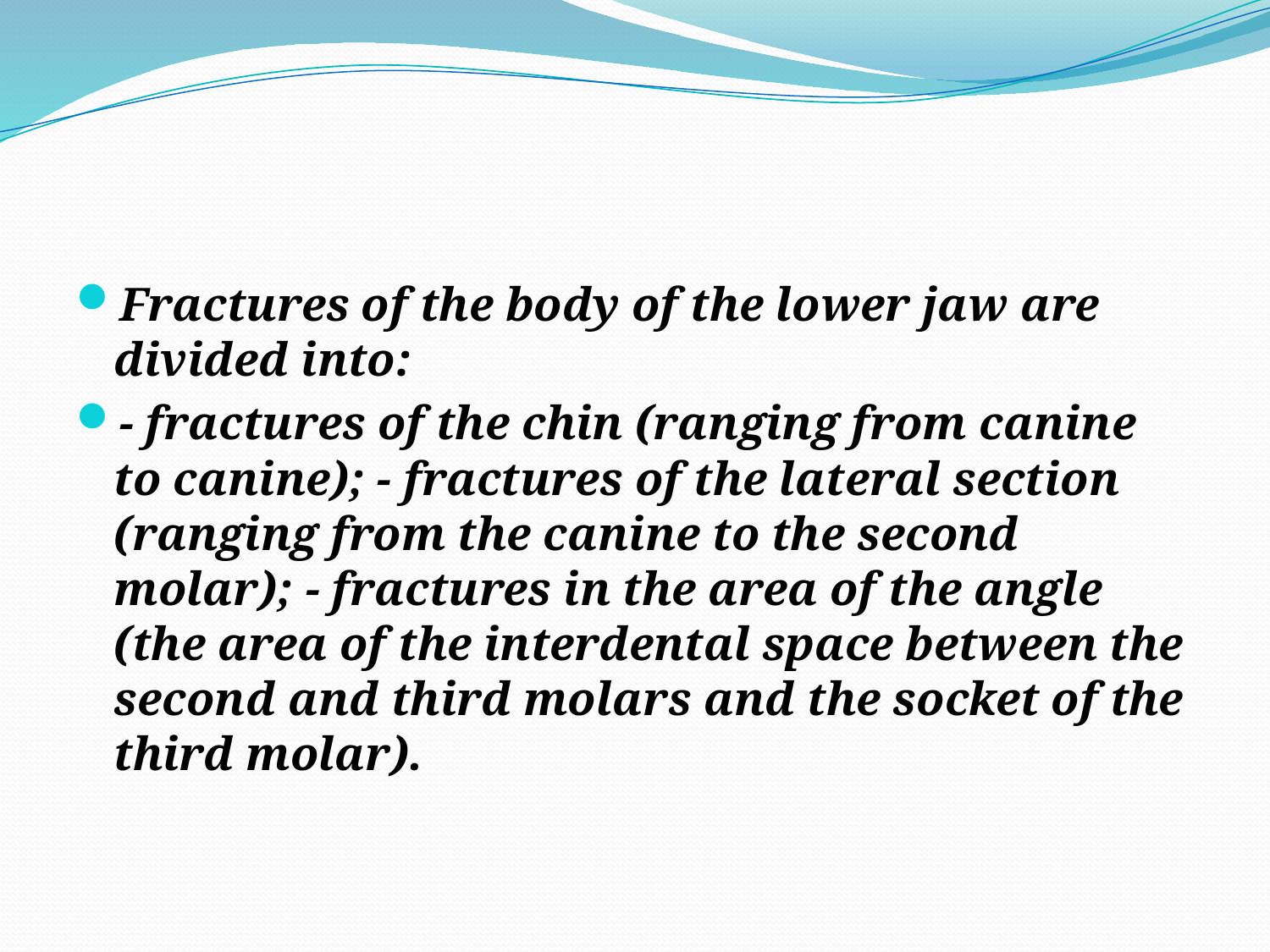

Fractures of the body of the lower jaw are divided into:
- fractures of the chin (ranging from canine to canine); - fractures of the lateral section (ranging from the canine to the second molar); - fractures in the area of the angle (the area of the interdental space between the second and third molars and the socket of the third molar).